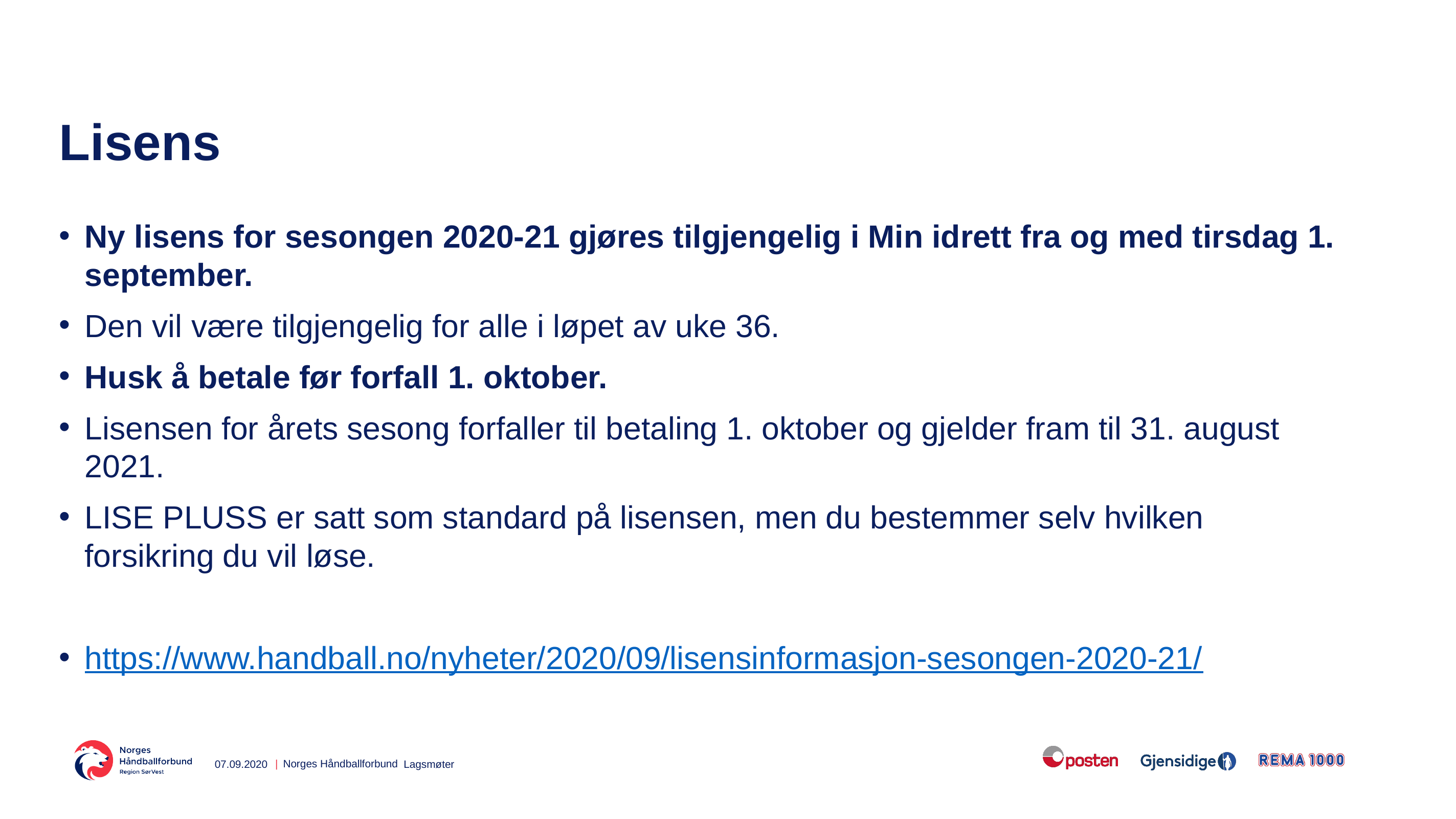

# Lisens
Ny lisens for sesongen 2020-21 gjøres tilgjengelig i Min idrett fra og med tirsdag 1. september.
Den vil være tilgjengelig for alle i løpet av uke 36.
Husk å betale før forfall 1. oktober.
Lisensen for årets sesong forfaller til betaling 1. oktober og gjelder fram til 31. august 2021.
LISE PLUSS er satt som standard på lisensen, men du bestemmer selv hvilken forsikring du vil løse.

https://www.handball.no/nyheter/2020/09/lisensinformasjon-sesongen-2020-21/
07.09.2020
Lagsmøter